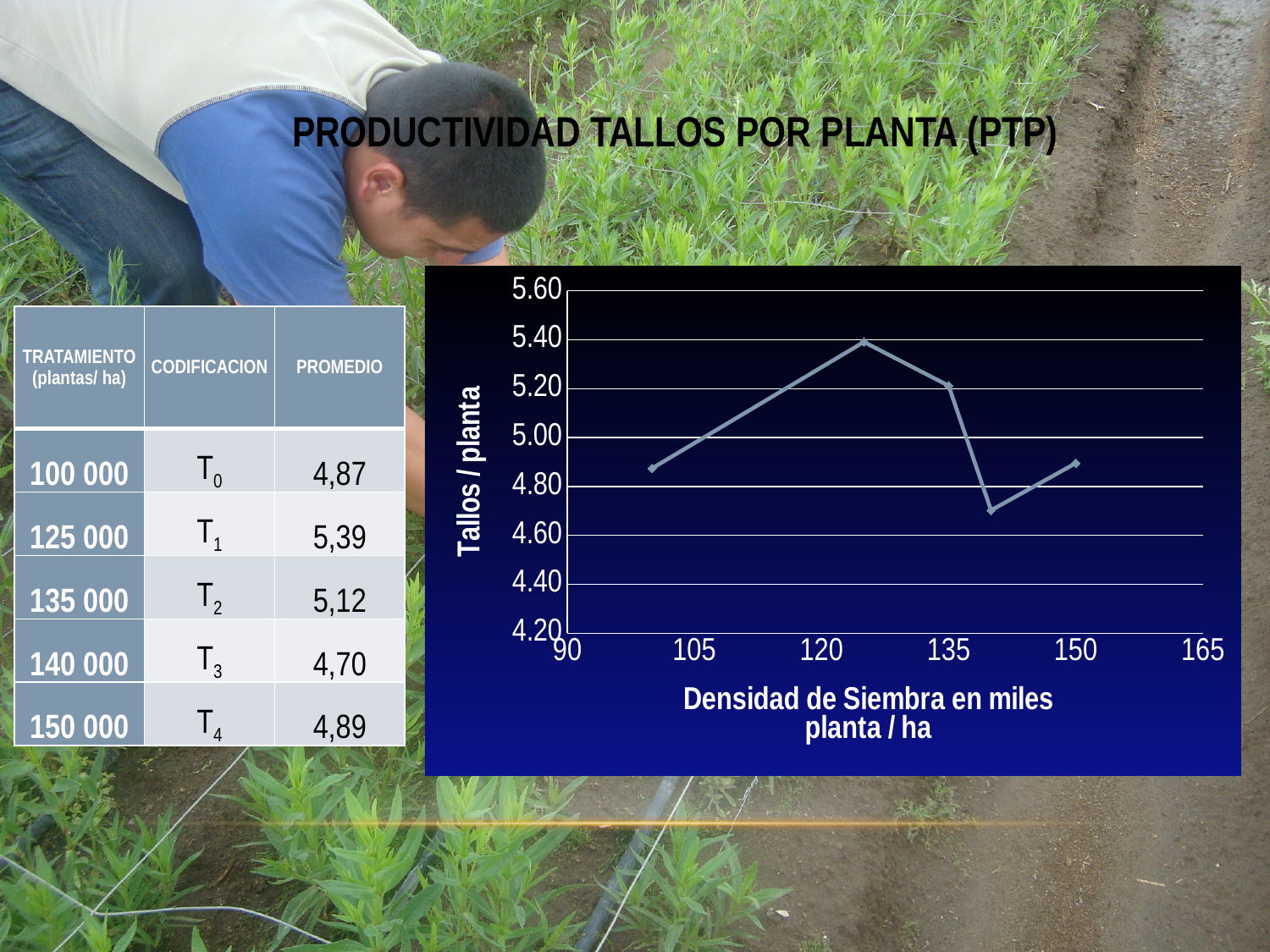

PRODUCTIVIDAD TALLOS POR PLANTA (PTP)

### Chart

| Category |  |
|---|---|
| TRATAMIENTO (plantas/ ha) | CODIFICACION | PROMEDIO |
| --- | --- | --- |
| 100 000 | T0 | 4,87 |
| 125 000 | T1 | 5,39 |
| 135 000 | T2 | 5,12 |
| 140 000 | T3 | 4,70 |
| 150 000 | T4 | 4,89 |